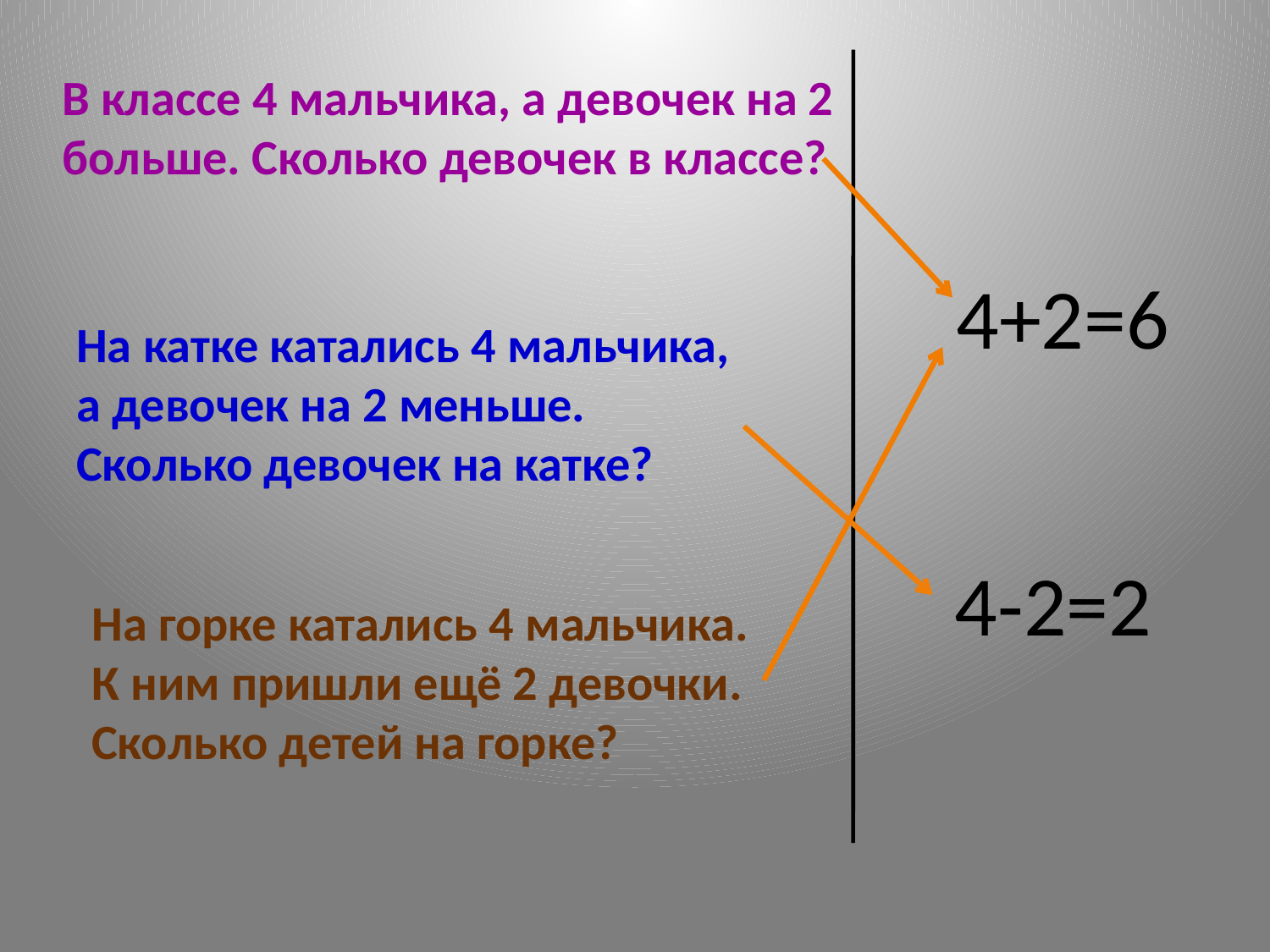

В классе 4 мальчика, а девочек на 2
больше. Сколько девочек в классе?
4+2=6
На катке катались 4 мальчика,
а девочек на 2 меньше.
Сколько девочек на катке?
4-2=2
На горке катались 4 мальчика.
К ним пришли ещё 2 девочки.
Сколько детей на горке?